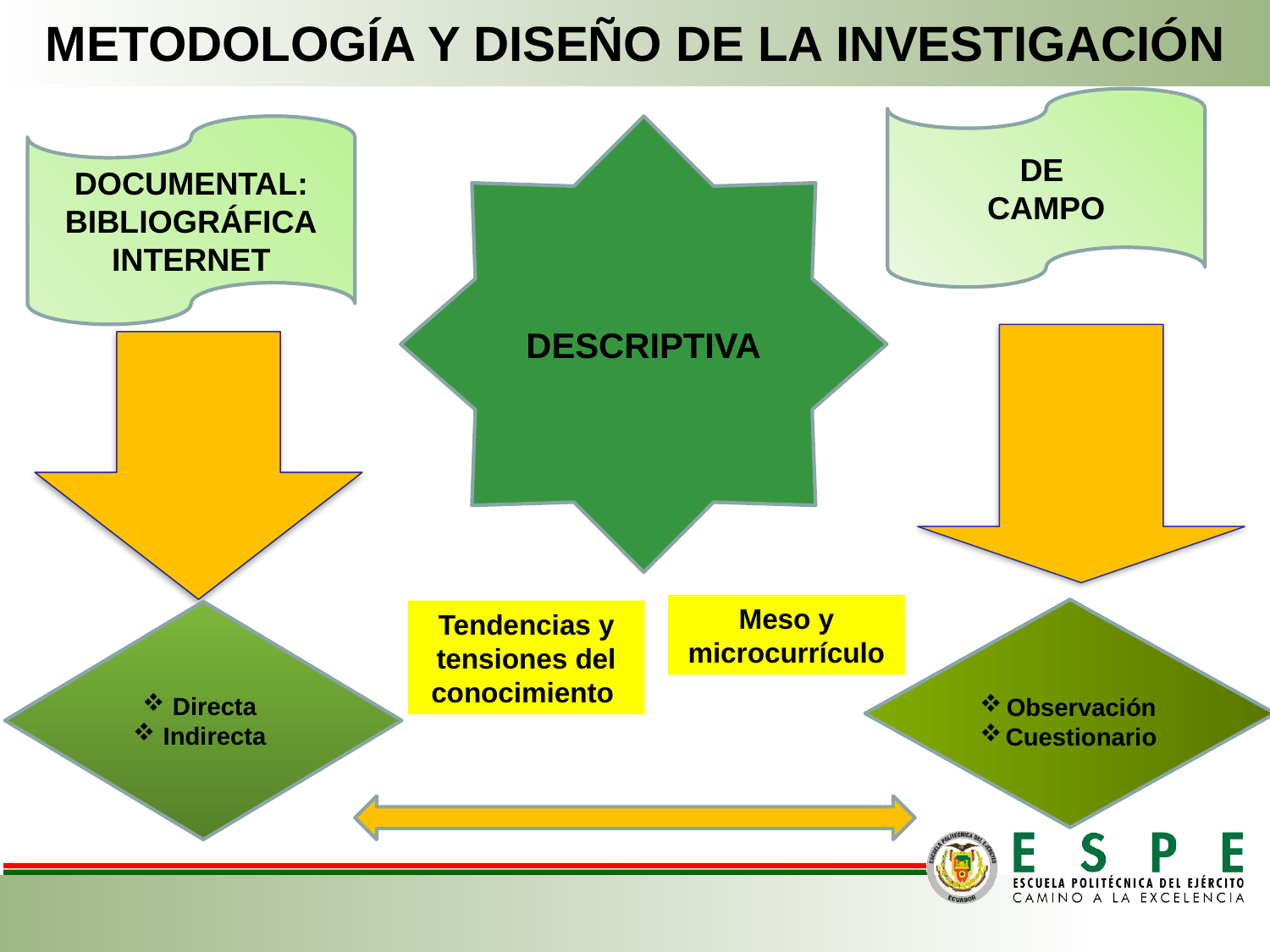

METODOLOGÍA Y DISEÑO DE LA INVESTIGACIÓN
DE
CAMPO
DOCUMENTAL:
BIBLIOGRÁFICA
INTERNET
DESCRIPTIVA

Meso y microcurrículo

Observación
Cuestionario

Tendencias y tensiones del conocimiento
Directa
Indirecta